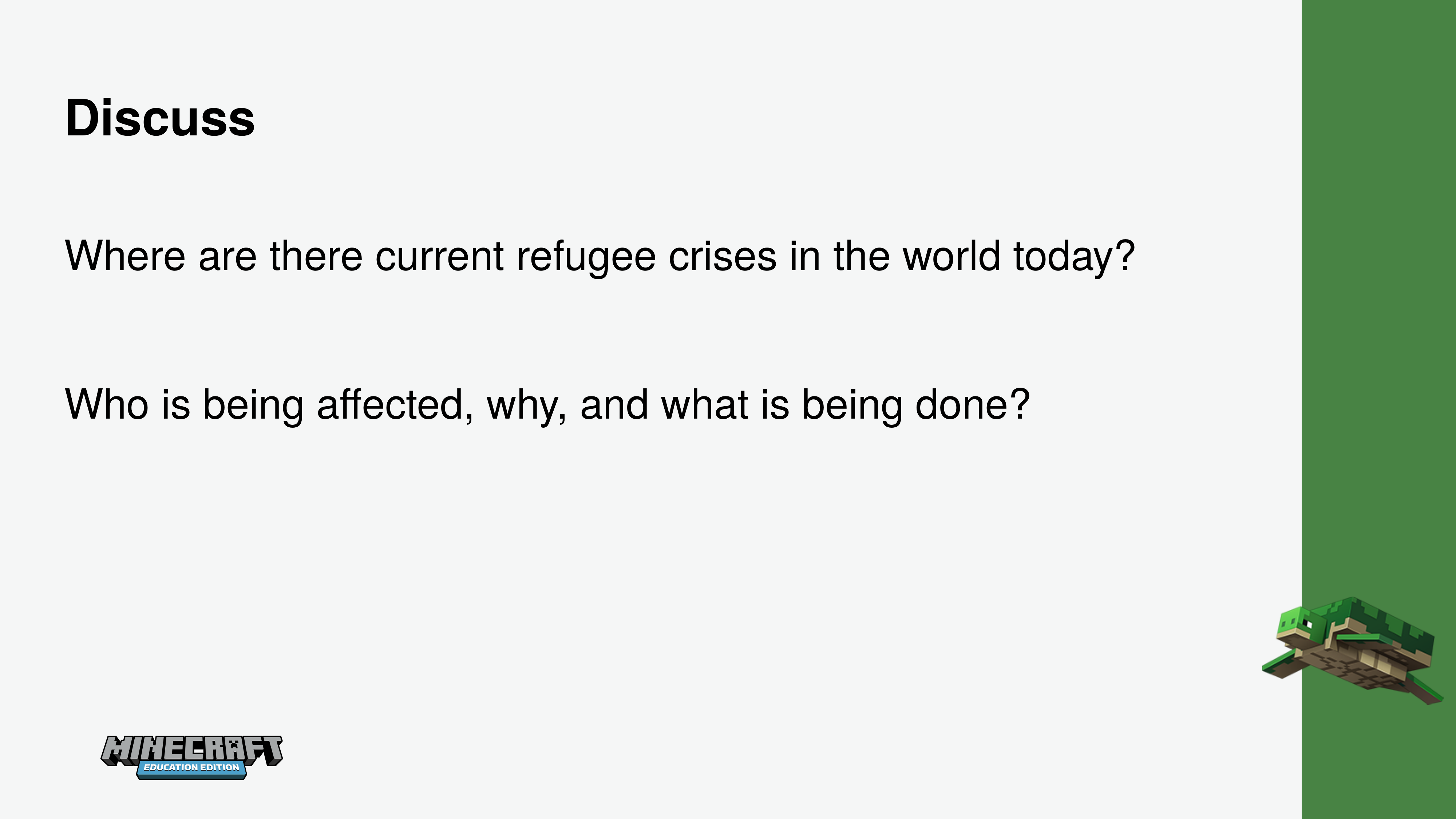

Discuss
Where are there current refugee crises in the world today?

Who is being affected, why, and what is being done?
9